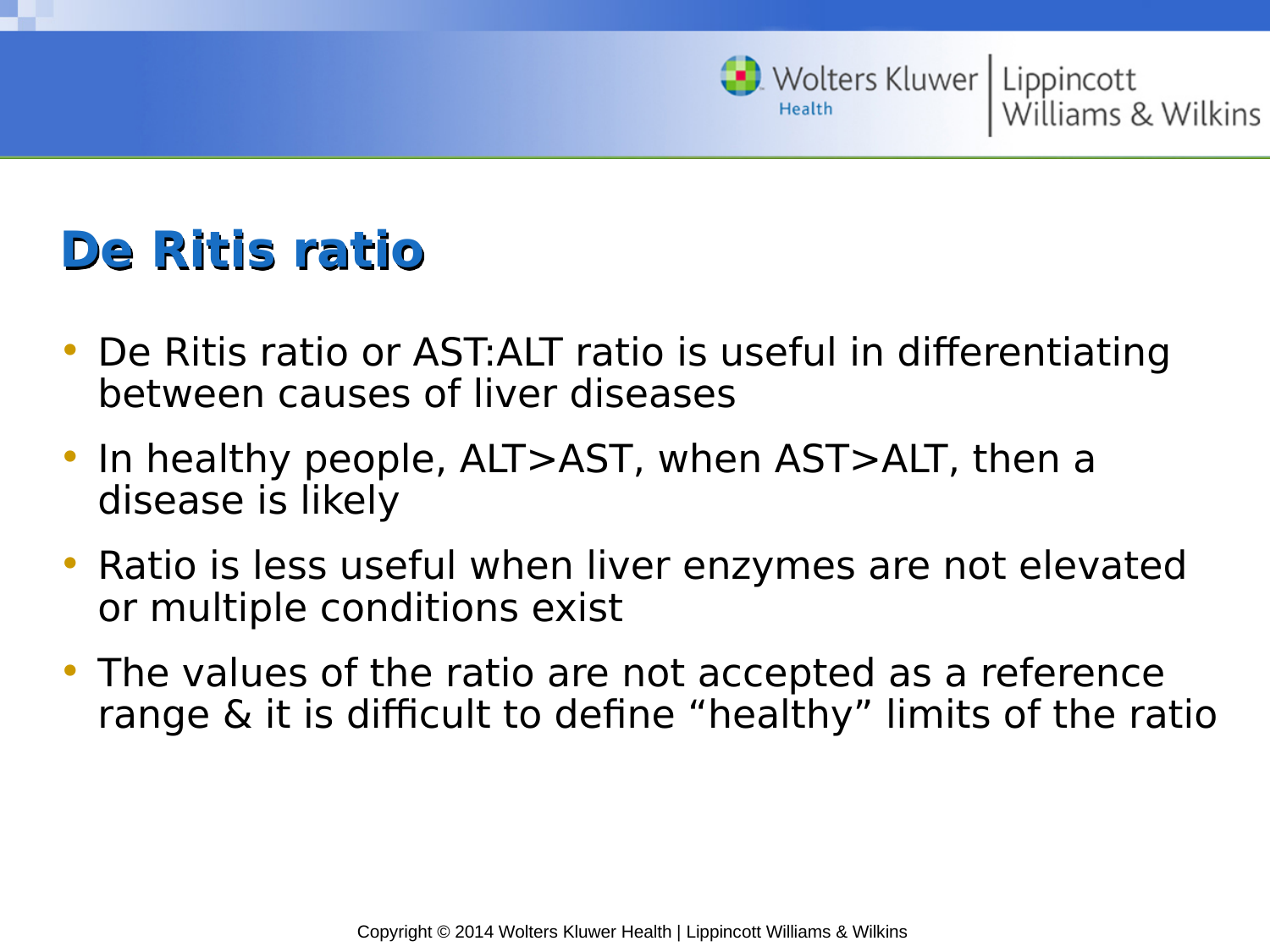

# De Ritis ratio
De Ritis ratio or AST:ALT ratio is useful in differentiating between causes of liver diseases
In healthy people, ALT>AST, when AST>ALT, then a disease is likely
Ratio is less useful when liver enzymes are not elevated or multiple conditions exist
The values of the ratio are not accepted as a reference range & it is difficult to define “healthy” limits of the ratio